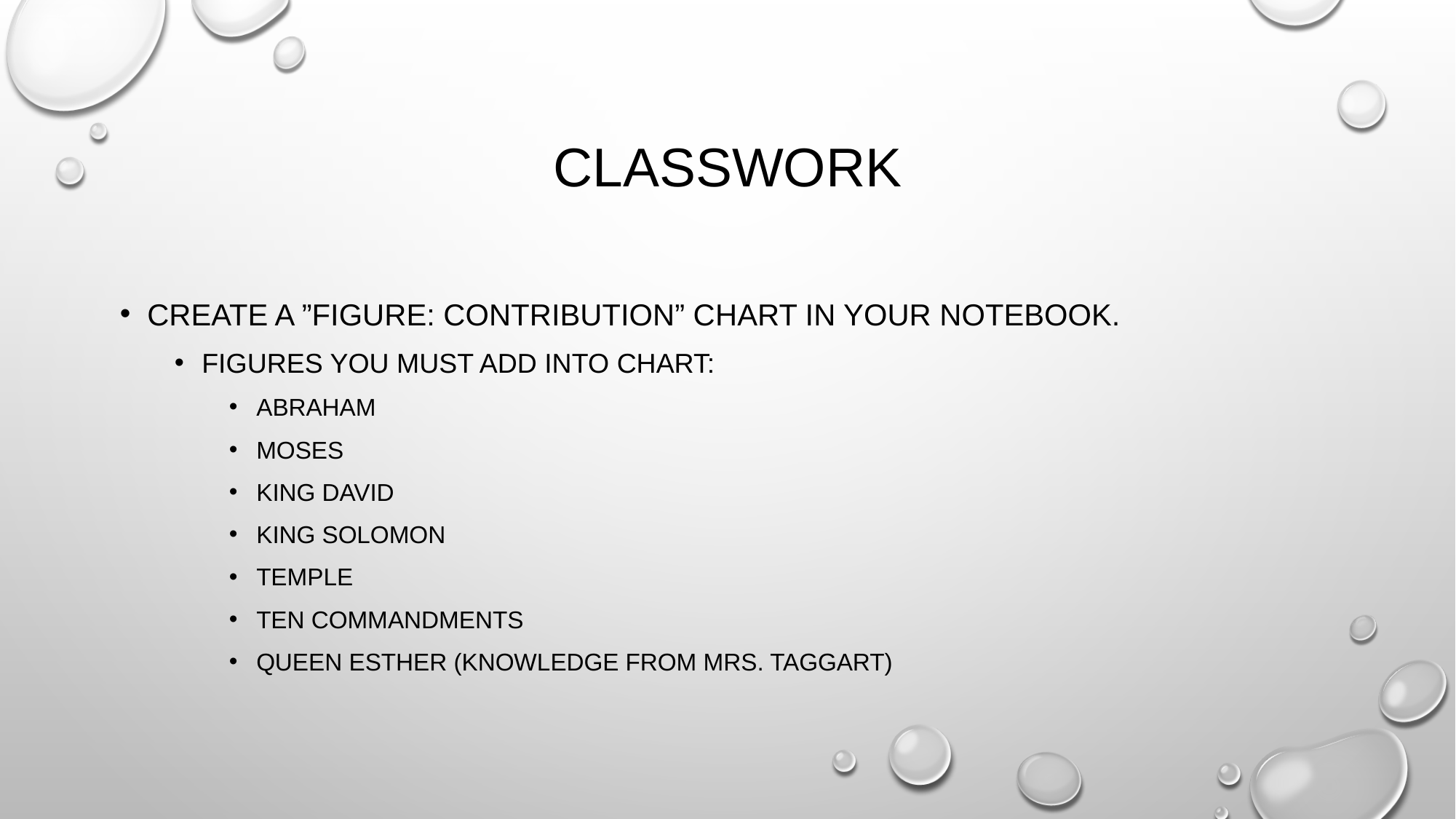

# Classwork
Create a ”figure: contribution” chart in your notebook.
Figures you must add into chart:
Abraham
Moses
King David
King Solomon
Temple
Ten Commandments
Queen Esther (Knowledge from Mrs. Taggart)